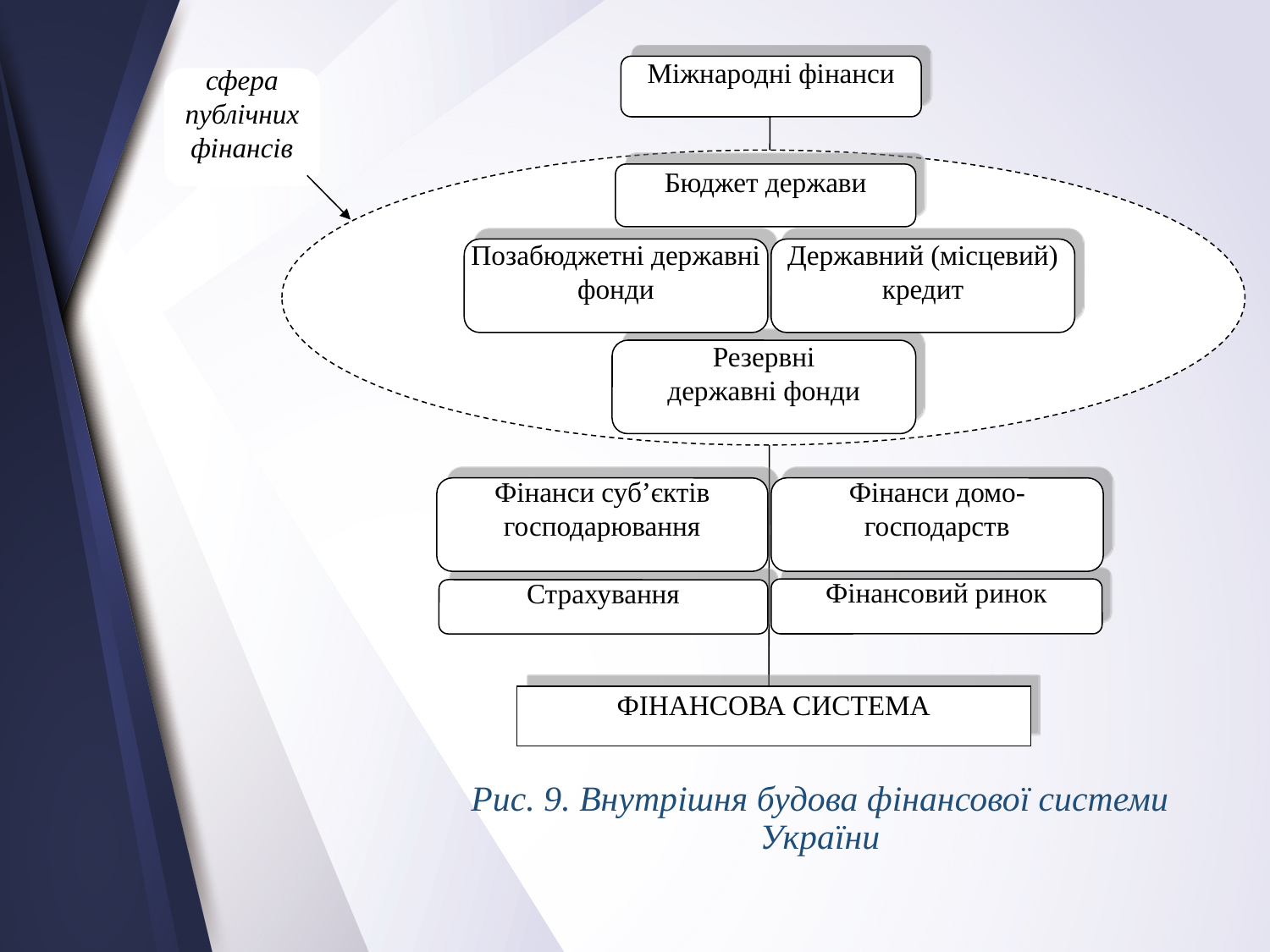

Міжнародні фінанси

сфера публічних фінансів

Бюджет держави

Позабюджетні державні фонди

Державний (місцевий) кредит

Резервні
державні фонди

Фінанси суб’єктів господарювання

Фінанси домо-
господарств

Фінансовий ринок

Страхування

ФІНАНСОВА СИСТЕМА

# Рис. 9. Внутрішня будова фінансової системи України